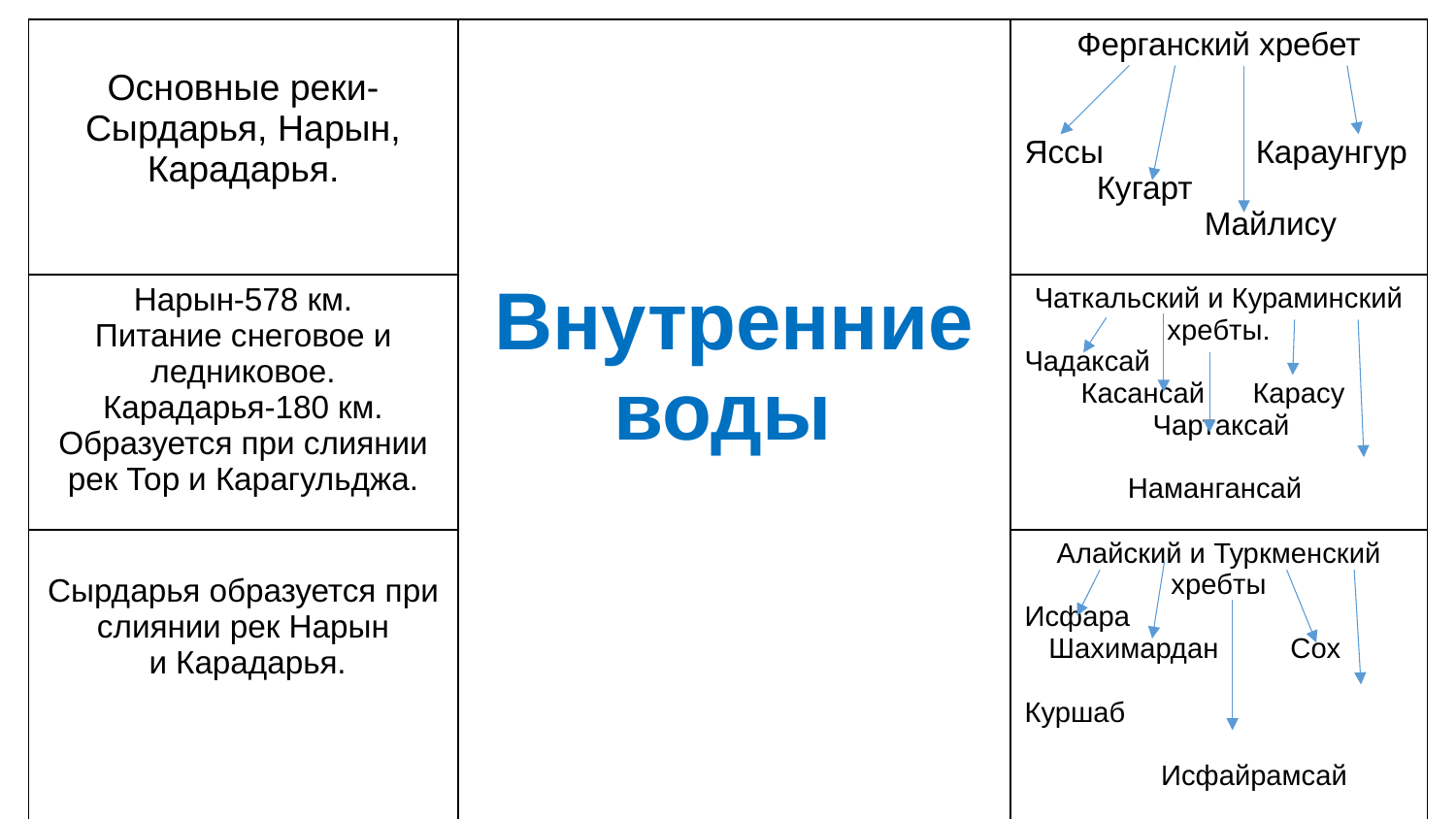

| Основные реки- Сырдарья, Нарын, Карадарья. | Внутренние воды | Ферганский хребет Яссы Караунгур Кугарт Майлису |
| --- | --- | --- |
| Нарын-578 км. Питание снеговое и ледниковое. Карадарья-180 км. Образуется при слиянии рек Тор и Карагульджа. |  | Чаткальский и Кураминский хребты. Чадаксай Касансай Карасу Чартаксай Намангансай |
| Сырдарья образуется при слиянии рек Нарын  и Карадарья. |  | Алайский и Туркменский хребты Исфара Шахимардан Сох Куршаб Исфайрамсай |